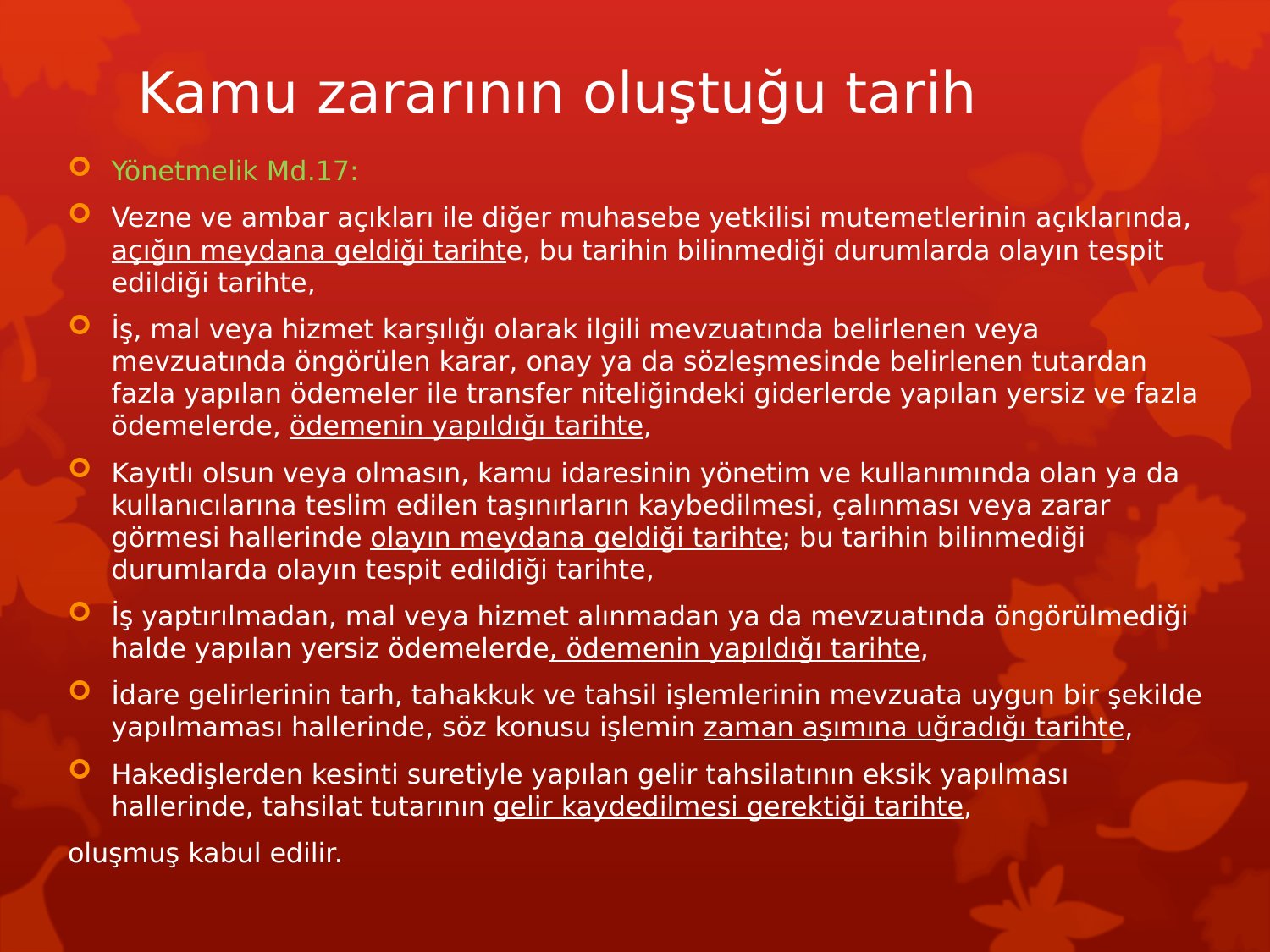

# Kamu zararının oluştuğu tarih
Yönetmelik Md.17:
Vezne ve ambar açıkları ile diğer muhasebe yetkilisi mutemetlerinin açıklarında, açığın meydana geldiği tarihte, bu tarihin bilinmediği durumlarda olayın tespit edildiği tarihte,
İş, mal veya hizmet karşılığı olarak ilgili mevzuatında belirlenen veya mevzuatında öngörülen karar, onay ya da sözleşmesinde belirlenen tutardan fazla yapılan ödemeler ile transfer niteliğindeki giderlerde yapılan yersiz ve fazla ödemelerde, ödemenin yapıldığı tarihte,
Kayıtlı olsun veya olmasın, kamu idaresinin yönetim ve kullanımında olan ya da kullanıcılarına teslim edilen taşınırların kaybedilmesi, çalınması veya zarar görmesi hallerinde olayın meydana geldiği tarihte; bu tarihin bilinmediği durumlarda olayın tespit edildiği tarihte,
İş yaptırılmadan, mal veya hizmet alınmadan ya da mevzuatında öngörülmediği halde yapılan yersiz ödemelerde, ödemenin yapıldığı tarihte,
İdare gelirlerinin tarh, tahakkuk ve tahsil işlemlerinin mevzuata uygun bir şekilde yapılmaması hallerinde, söz konusu işlemin zaman aşımına uğradığı tarihte,
Hakedişlerden kesinti suretiyle yapılan gelir tahsilatının eksik yapılması hallerinde, tahsilat tutarının gelir kaydedilmesi gerektiği tarihte,
oluşmuş kabul edilir.